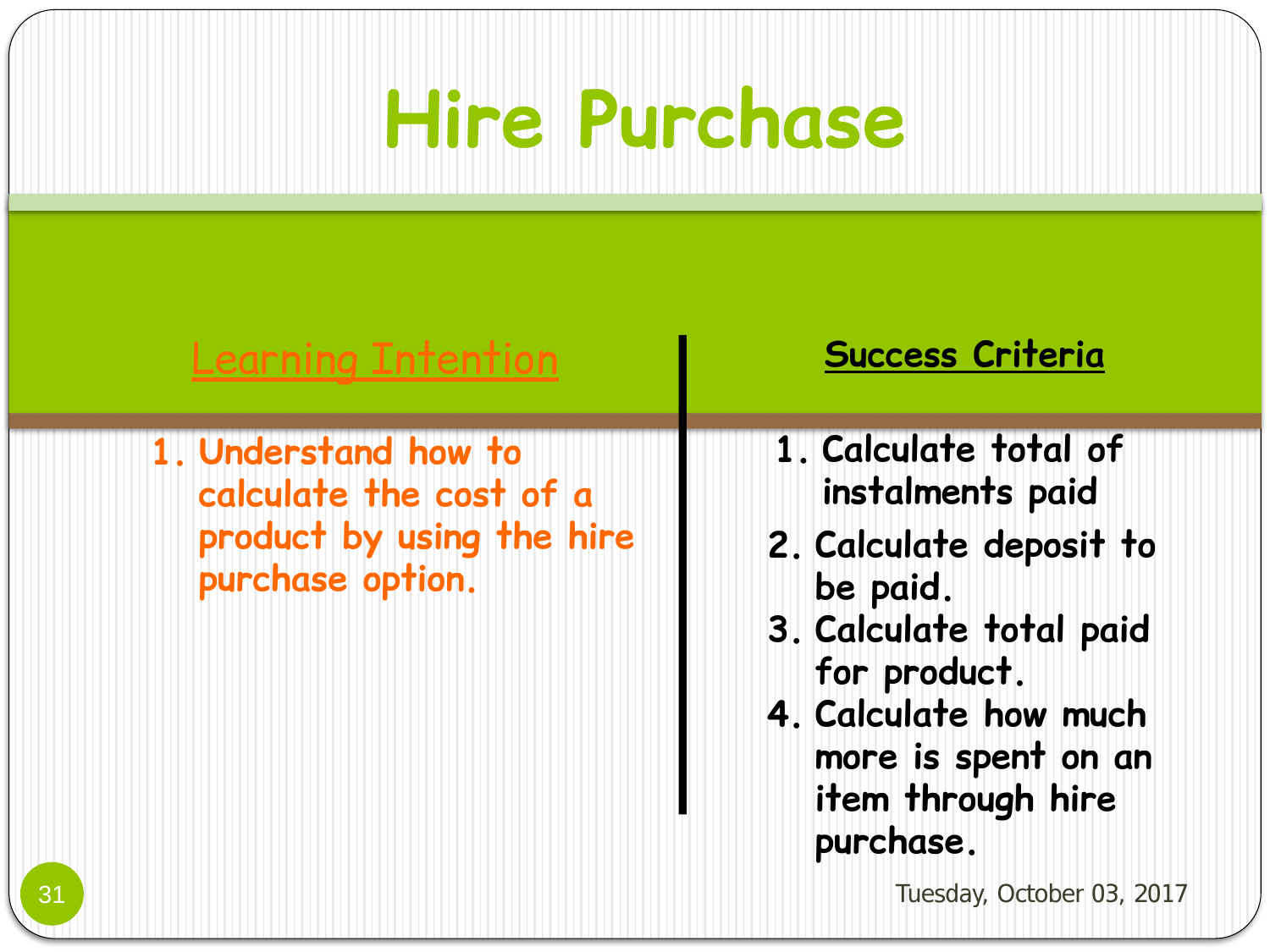

Hire Purchase
Learning Intention
Success Criteria

Calculate total of instalments paid
Understand how to calculate the cost of a product by using the hire purchase option.
Calculate deposit to be paid.
Calculate total paid for product.
Calculate how much more is spent on an item through hire purchase.
Tuesday, October 03, 2017
31